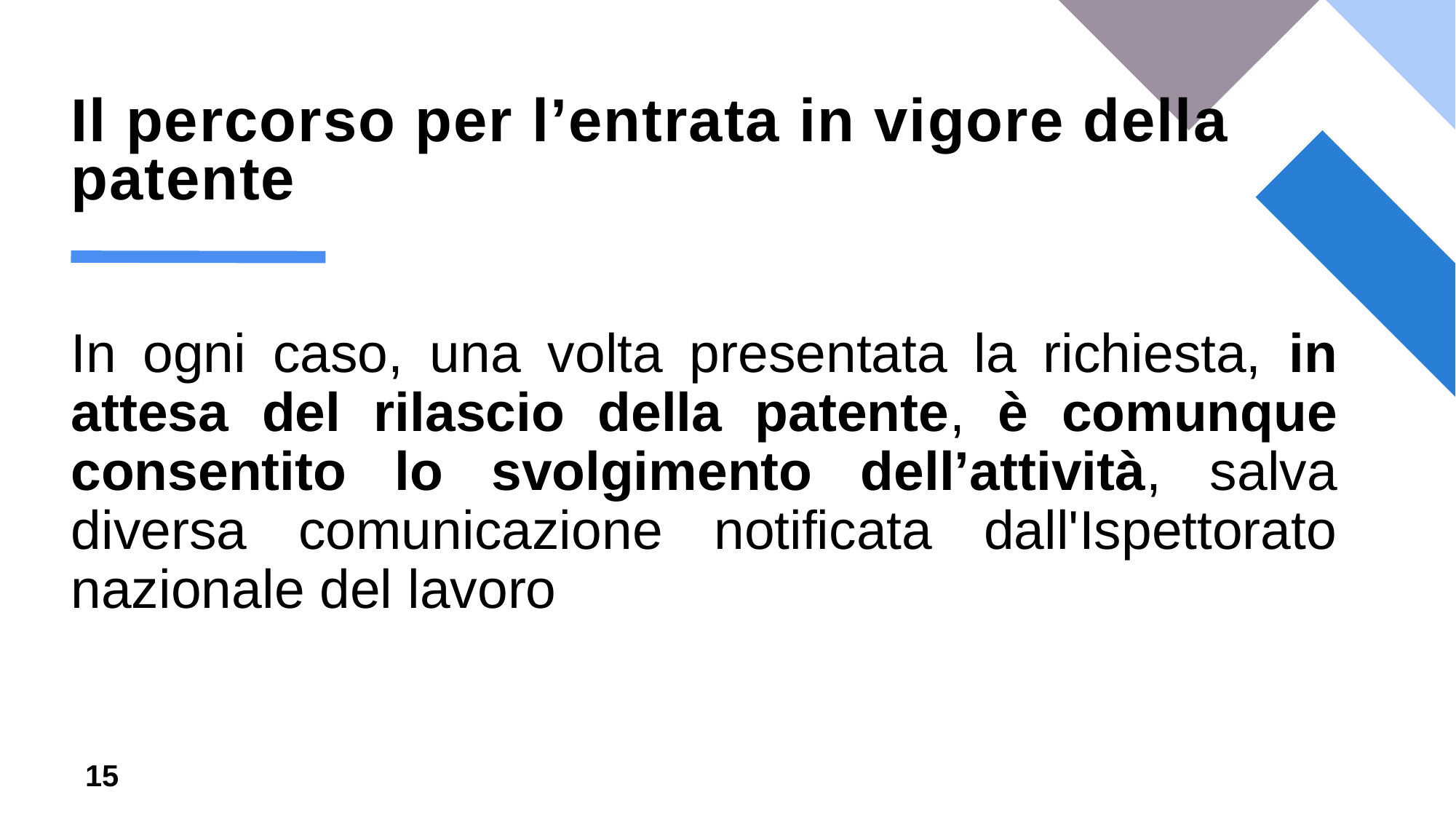

# Il percorso per l’entrata in vigore della patente
In ogni caso, una volta presentata la richiesta, in attesa del rilascio della patente, è comunque consentito lo svolgimento dell’attività, salva diversa comunicazione notificata dall'Ispettorato nazionale del lavoro
15